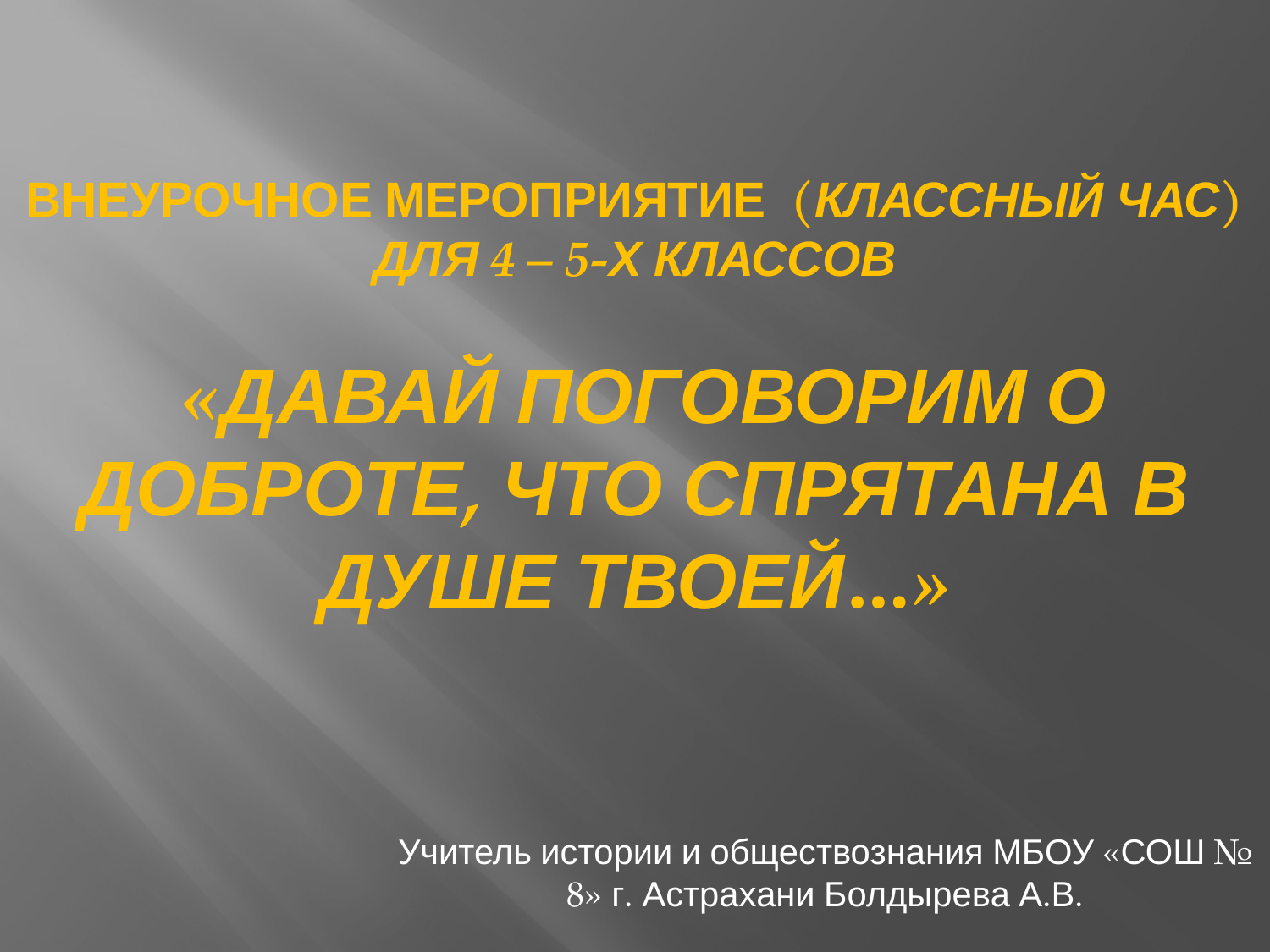

# Внеурочное мероприятие  (классный час) для 4 – 5-х классов «Давай поговорим о доброте, что спрятана в душе твоей…»
Учитель истории и обществознания МБОУ «СОШ № 8» г. Астрахани Болдырева А.В.